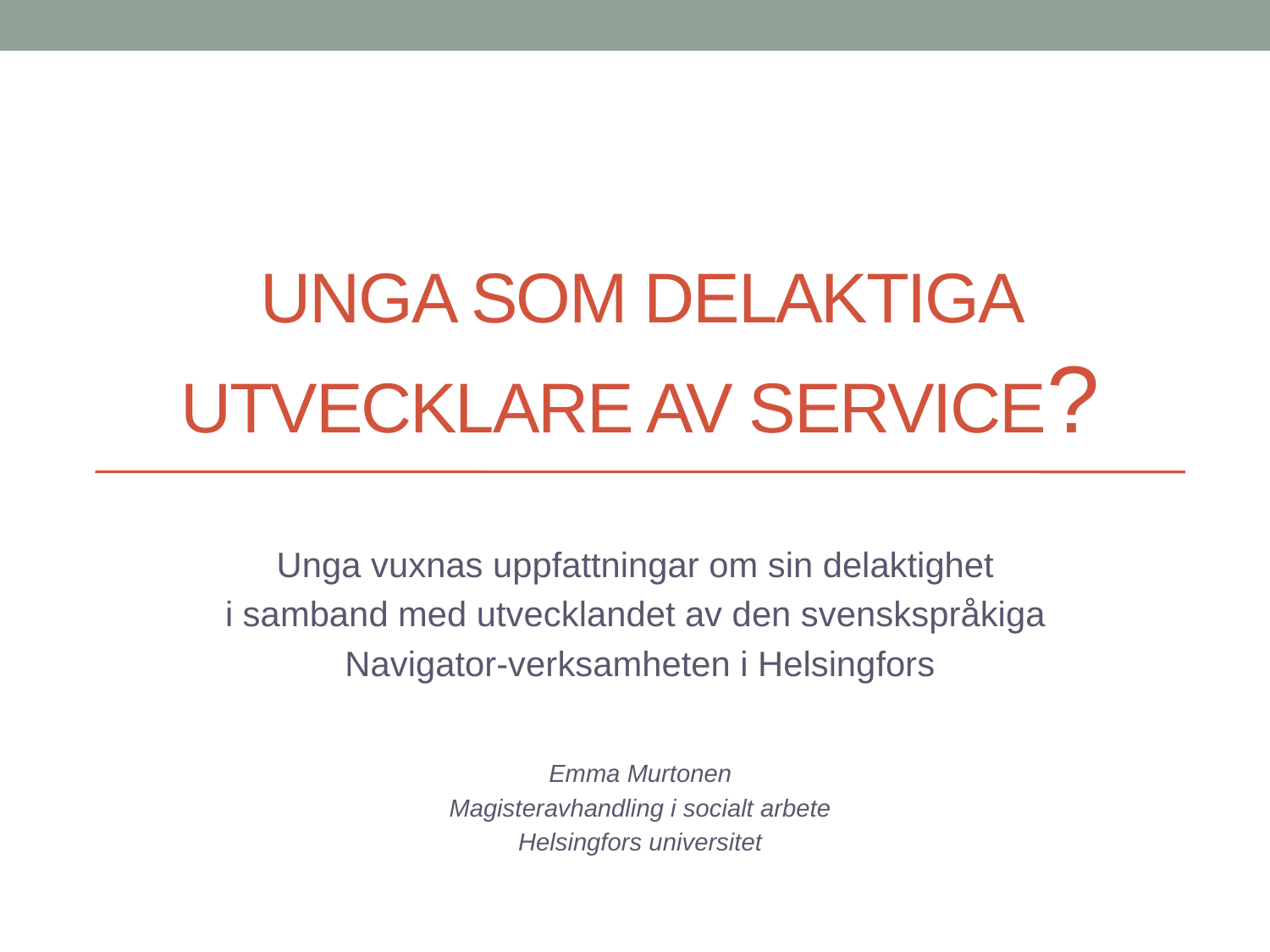

# Unga som delaktiga utvecklare av service?

Unga vuxnas uppfattningar om sin delaktighet
i samband med utvecklandet av den svenskspråkiga
Navigator-verksamheten i Helsingfors

Emma Murtonen
Magisteravhandling i socialt arbete
Helsingfors universitet